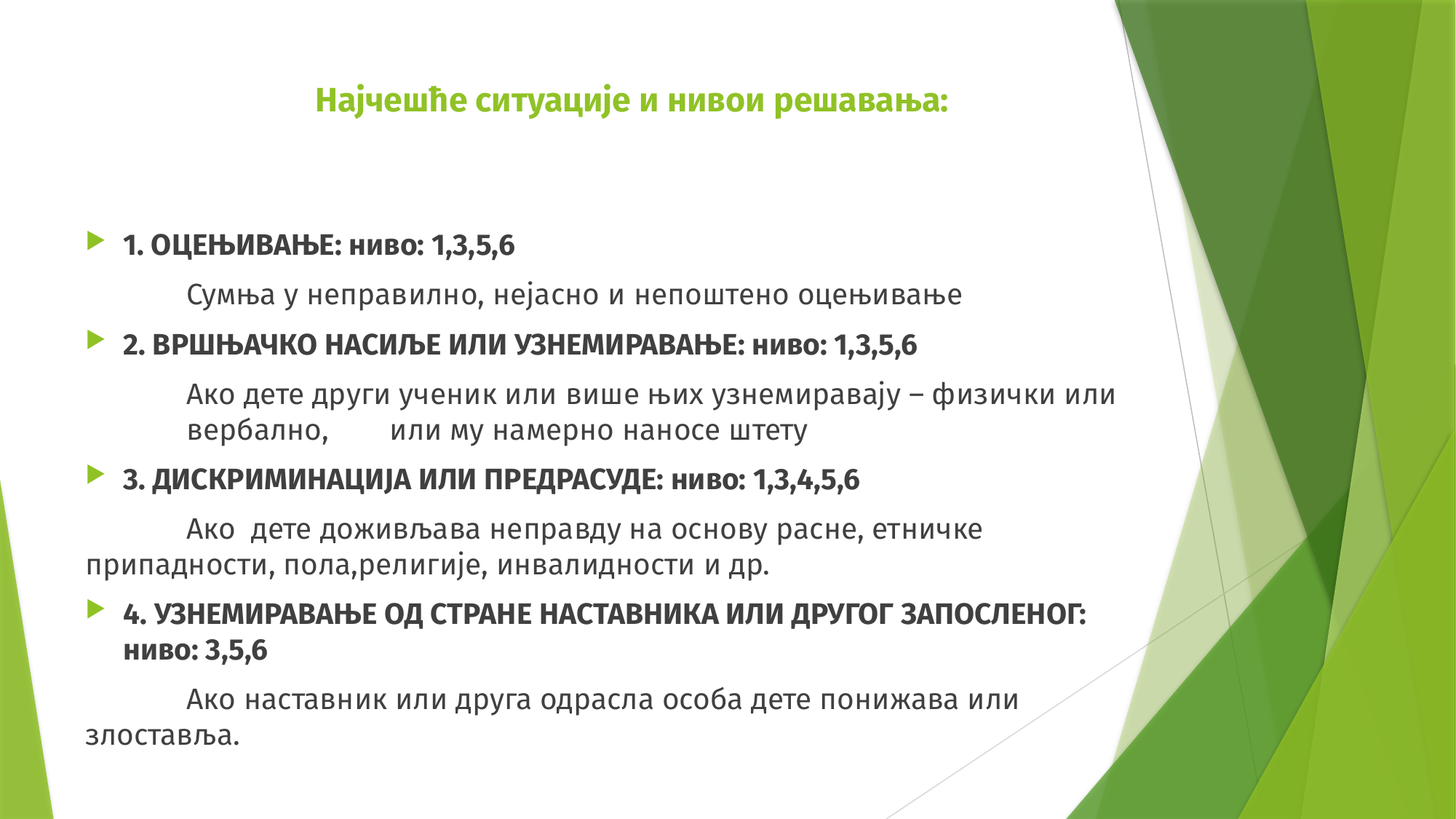

# Најчешће ситуације и нивои решавања:
1. ОЦЕЊИВАЊЕ: ниво: 1,3,5,6
	Сумња у неправилно, нејасно и непоштено оцењивање
2. ВРШЊАЧКО НАСИЉЕ ИЛИ УЗНЕМИРАВАЊЕ: ниво: 1,3,5,6
	Ако дете други ученик или више њих узнемиравају – физички или 	вербално, 	или му намерно наносе штету
3. ДИСКРИМИНАЦИЈА ИЛИ ПРЕДРАСУДЕ: ниво: 1,3,4,5,6
	Ако  дете доживљава неправду на основу расне, етничке 	припадности, пола,религије, инвалидности и др.
4. УЗНЕМИРАВАЊЕ ОД СТРАНЕ НАСТАВНИКА ИЛИ ДРУГОГ ЗАПОСЛЕНОГ: ниво: 3,5,6
	Ако наставник или друга одрасла особа дете понижава или 	злоставља.